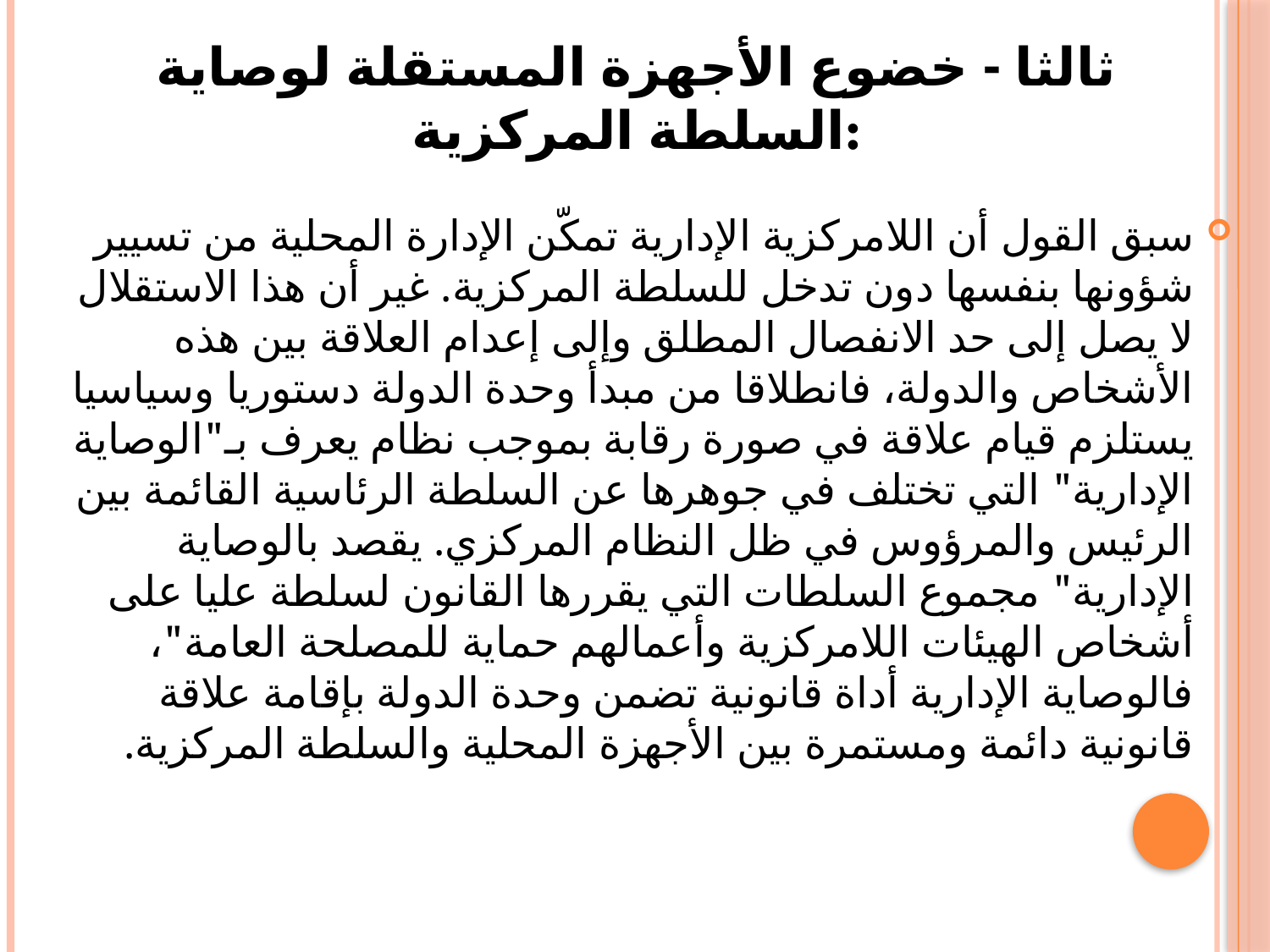

# ثالثا - خضوع الأجهزة المستقلة لوصاية السلطة المركزية:
سبق القول أن اللامركزية الإدارية تمكّن الإدارة المحلية من تسيير شؤونها بنفسها دون تدخل للسلطة المركزية. غير أن هذا الاستقلال لا يصل إلى حد الانفصال المطلق وإلى إعدام العلاقة بين هذه الأشخاص والدولة، فانطلاقا من مبدأ وحدة الدولة دستوريا وسياسيا يستلزم قيام علاقة في صورة رقابة بموجب نظام يعرف بـ"الوصاية الإدارية" التي تختلف في جوهرها عن السلطة الرئاسية القائمة بين الرئيس والمرؤوس في ظل النظام المركزي. يقصد بالوصاية الإدارية" مجموع السلطات التي يقررها القانون لسلطة عليا على أشخاص الهيئات اللامركزية وأعمالهم حماية للمصلحة العامة"، فالوصاية الإدارية أداة قانونية تضمن وحدة الدولة بإقامة علاقة قانونية دائمة ومستمرة بين الأجهزة المحلية والسلطة المركزية.